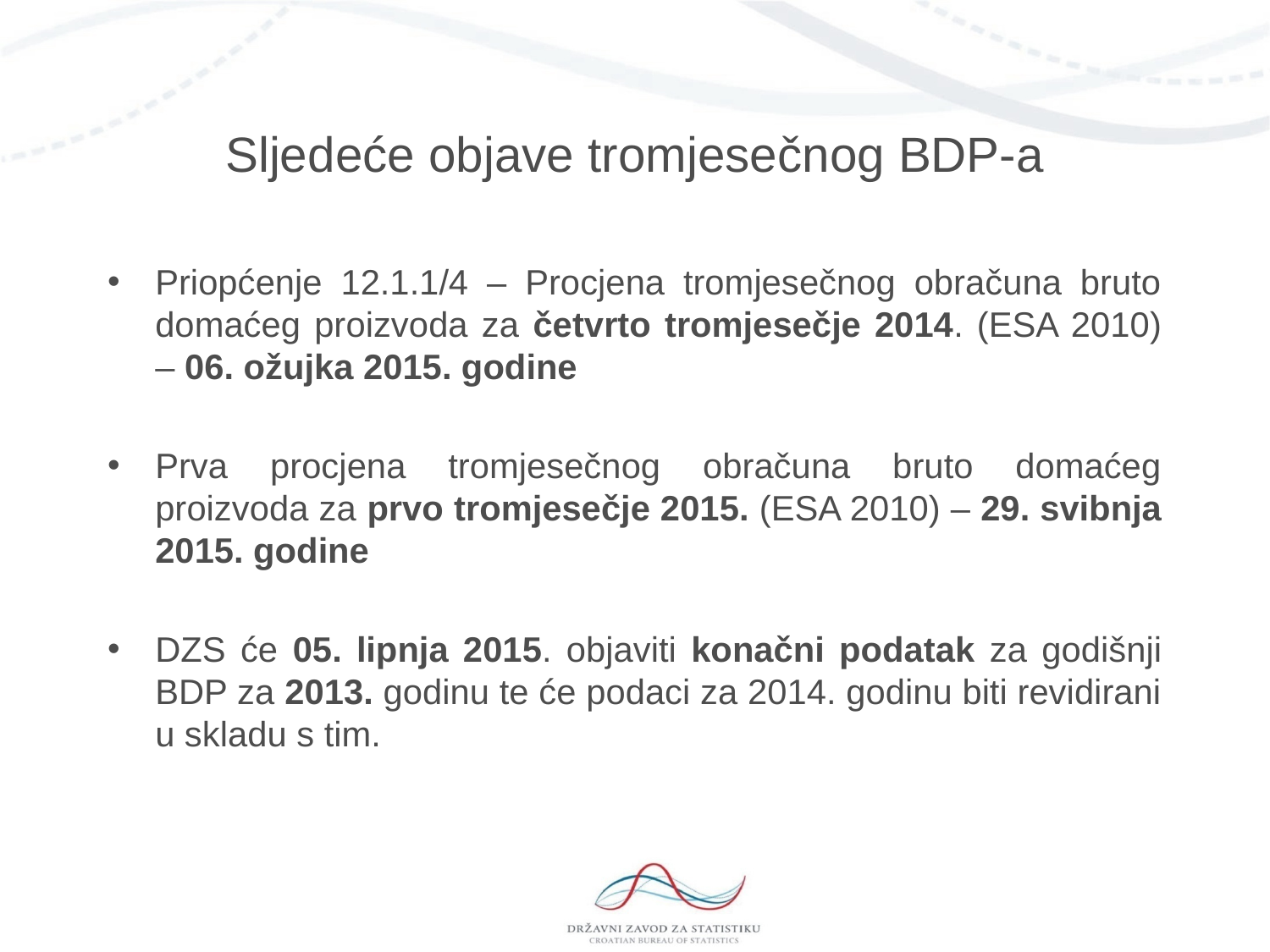

# Sljedeće objave tromjesečnog BDP-a

Priopćenje 12.1.1/4 – Procjena tromjesečnog obračuna bruto domaćeg proizvoda za četvrto tromjesečje 2014. (ESA 2010) – 06. ožujka 2015. godine

Prva procjena tromjesečnog obračuna bruto domaćeg proizvoda za prvo tromjesečje 2015. (ESA 2010) – 29. svibnja 2015. godine

DZS će 05. lipnja 2015. objaviti konačni podatak za godišnji BDP za 2013. godinu te će podaci za 2014. godinu biti revidirani u skladu s tim.